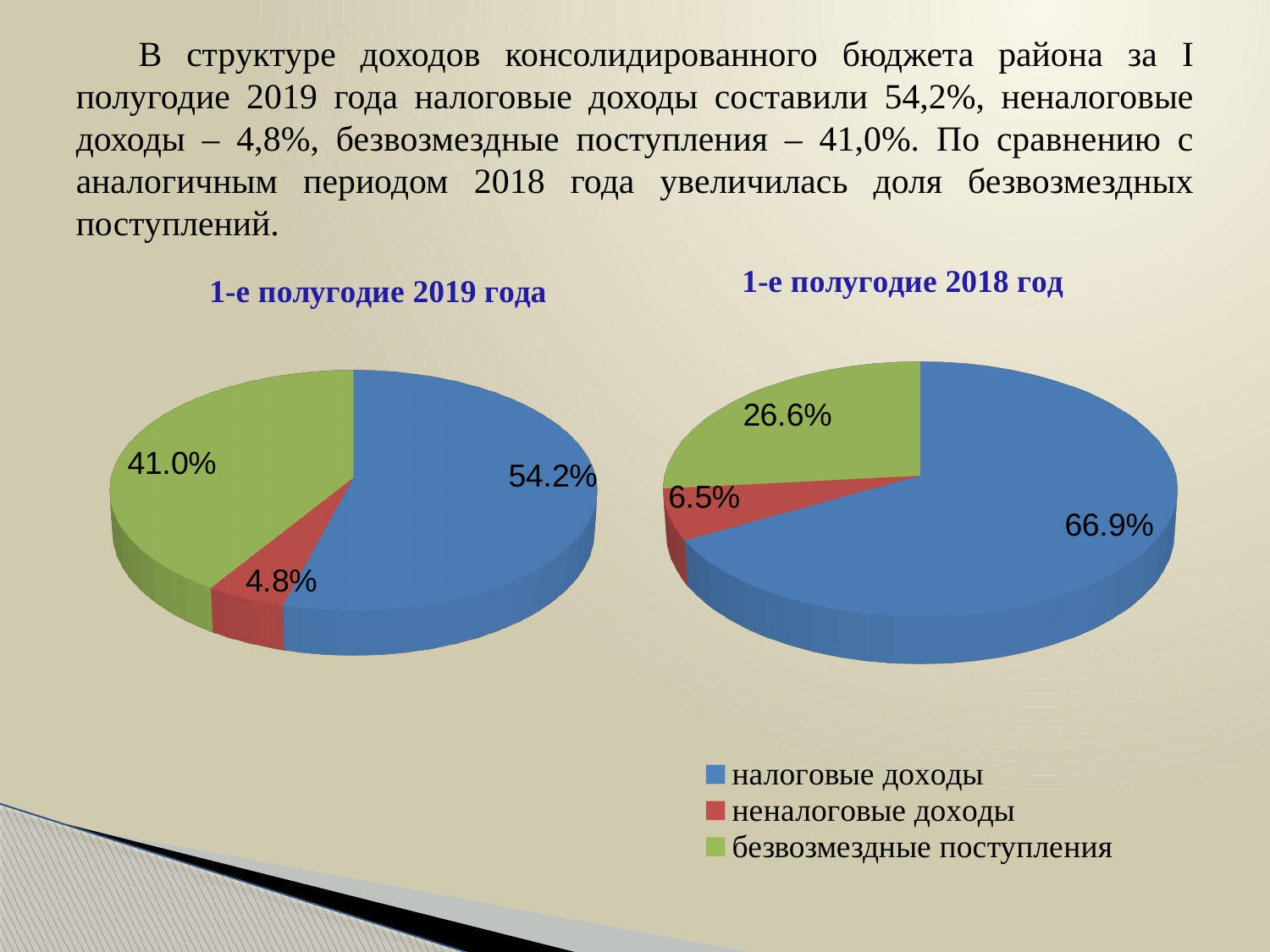

# В структуре доходов консолидированного бюджета района за I полугодие 2019 года налоговые доходы составили 54,2%, неналоговые доходы – 4,8%, безвозмездные поступления – 41,0%. По сравнению с аналогичным периодом 2018 года увеличилась доля безвозмездных поступлений.

[unsupported chart]

[unsupported chart]